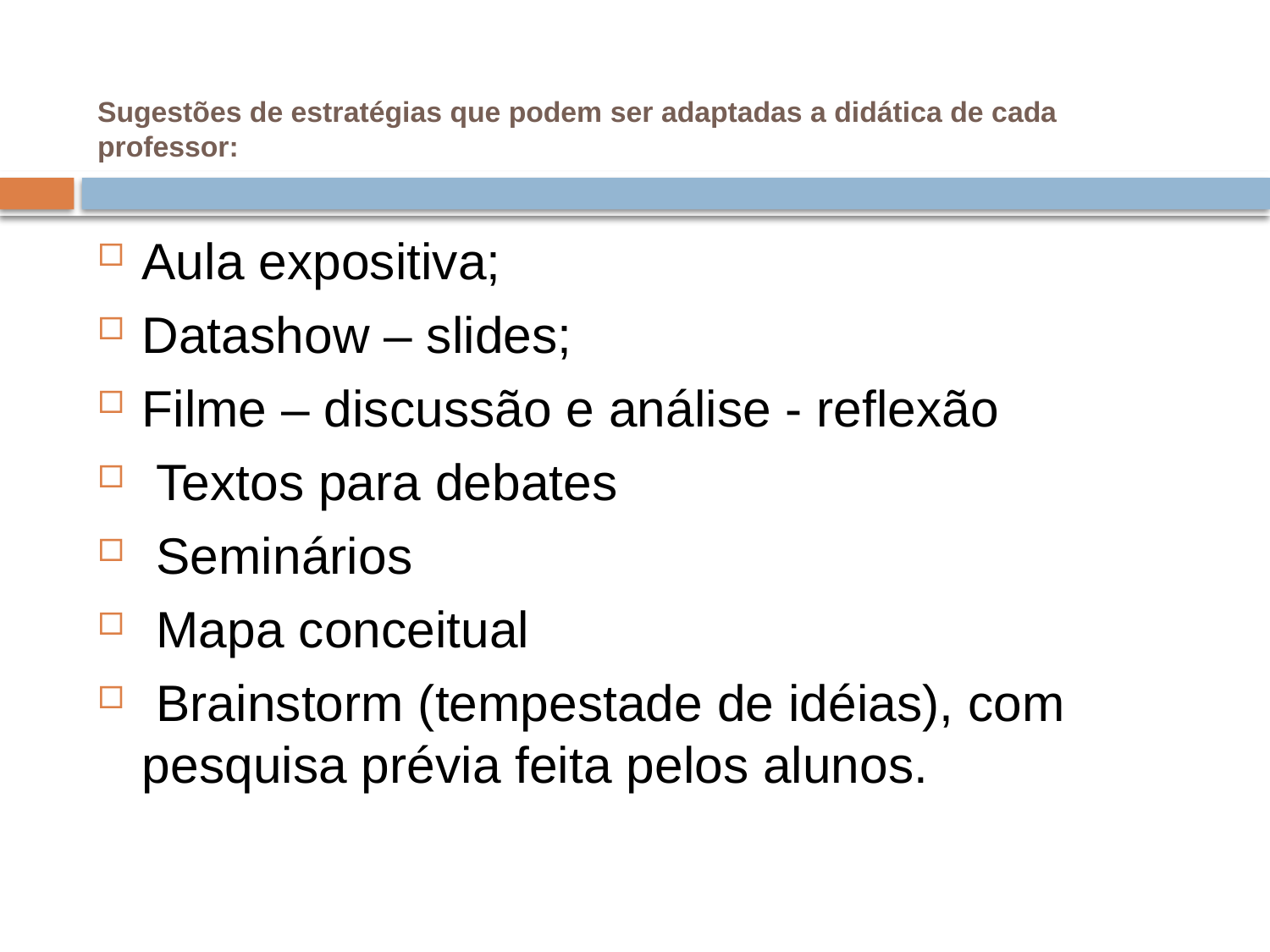

# Sugestões de estratégias que podem ser adaptadas a didática de cada professor:
Aula expositiva;
Datashow – slides;
Filme – discussão e análise - reflexão
 Textos para debates
 Seminários
 Mapa conceitual
 Brainstorm (tempestade de idéias), com pesquisa prévia feita pelos alunos.